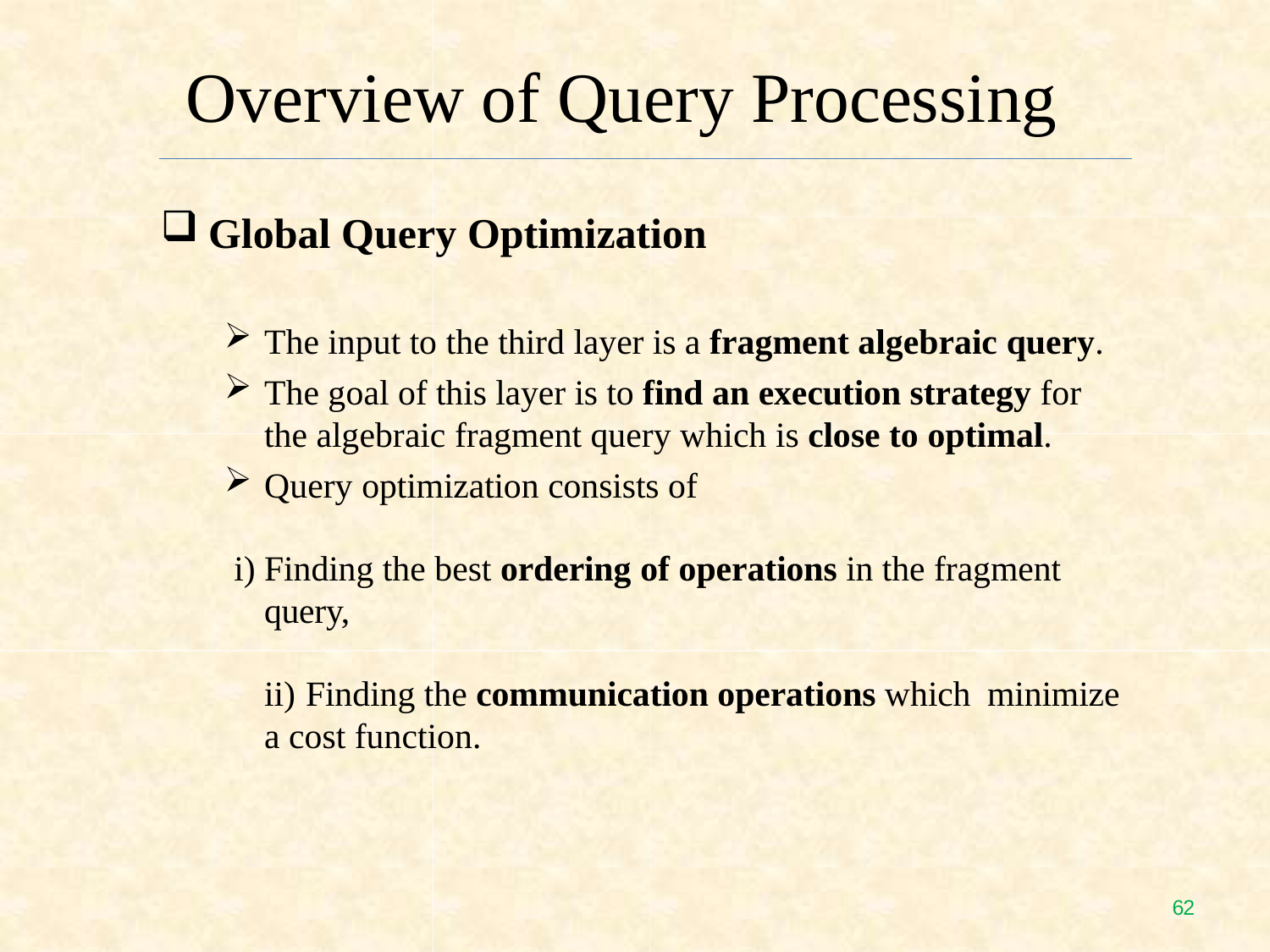

# Overview of Query Processing

Global Query Optimization

The input to the third layer is a fragment algebraic query.
The goal of this layer is to find an execution strategy for  the algebraic fragment query which is close to optimal.
Query optimization consists of

Finding the best ordering of operations in the fragment  query,

Finding the communication operations which minimize
a cost function.
62